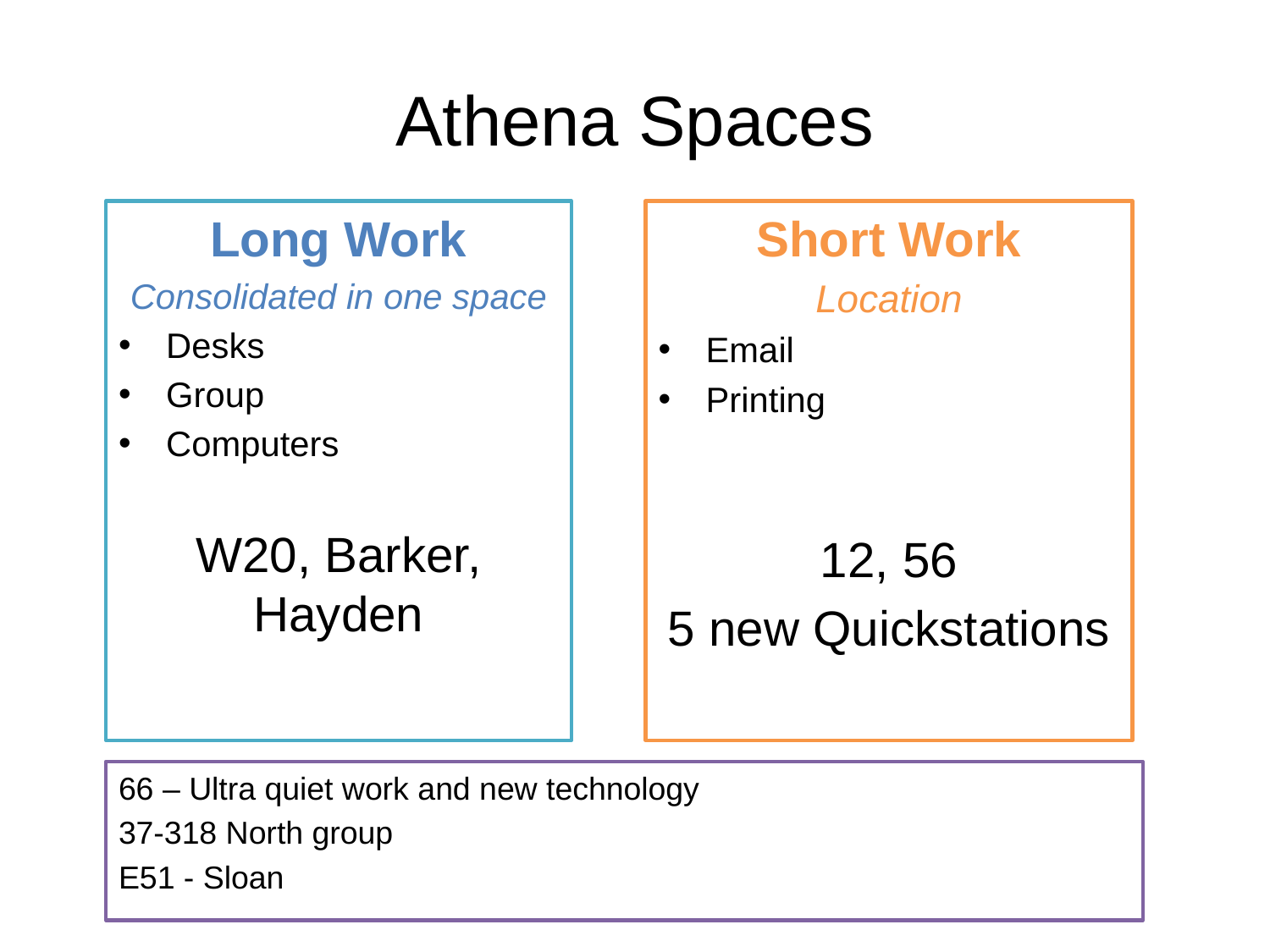

# Athena Spaces
Long Work
Consolidated in one space
Desks
Group
Computers

W20, Barker, Hayden
Short Work
Location
Email
Printing

12, 56
5 new Quickstations
66 – Ultra quiet work and new technology
37-318 North group
E51 - Sloan